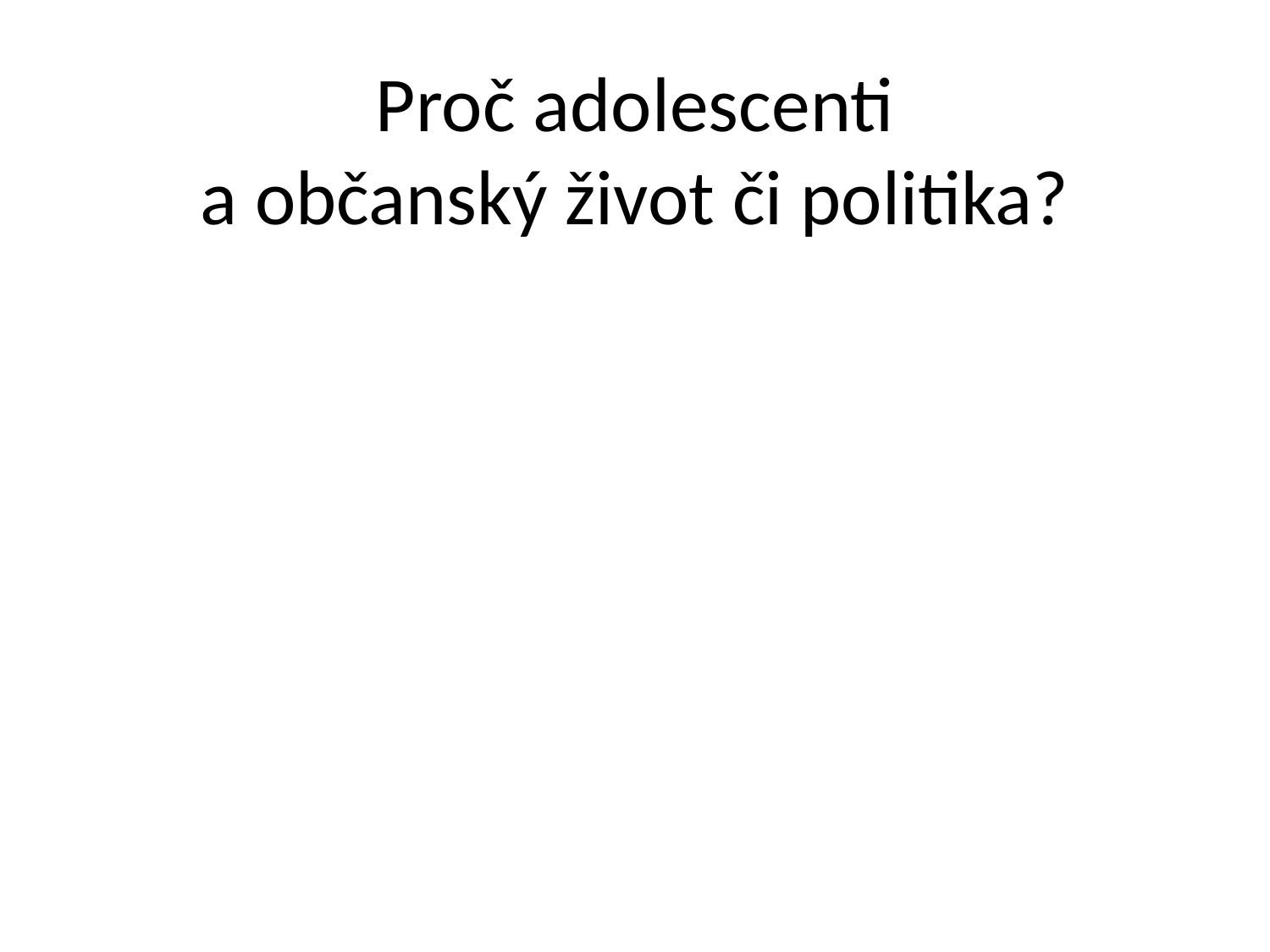

# Proč adolescenti a občanský život či politika?